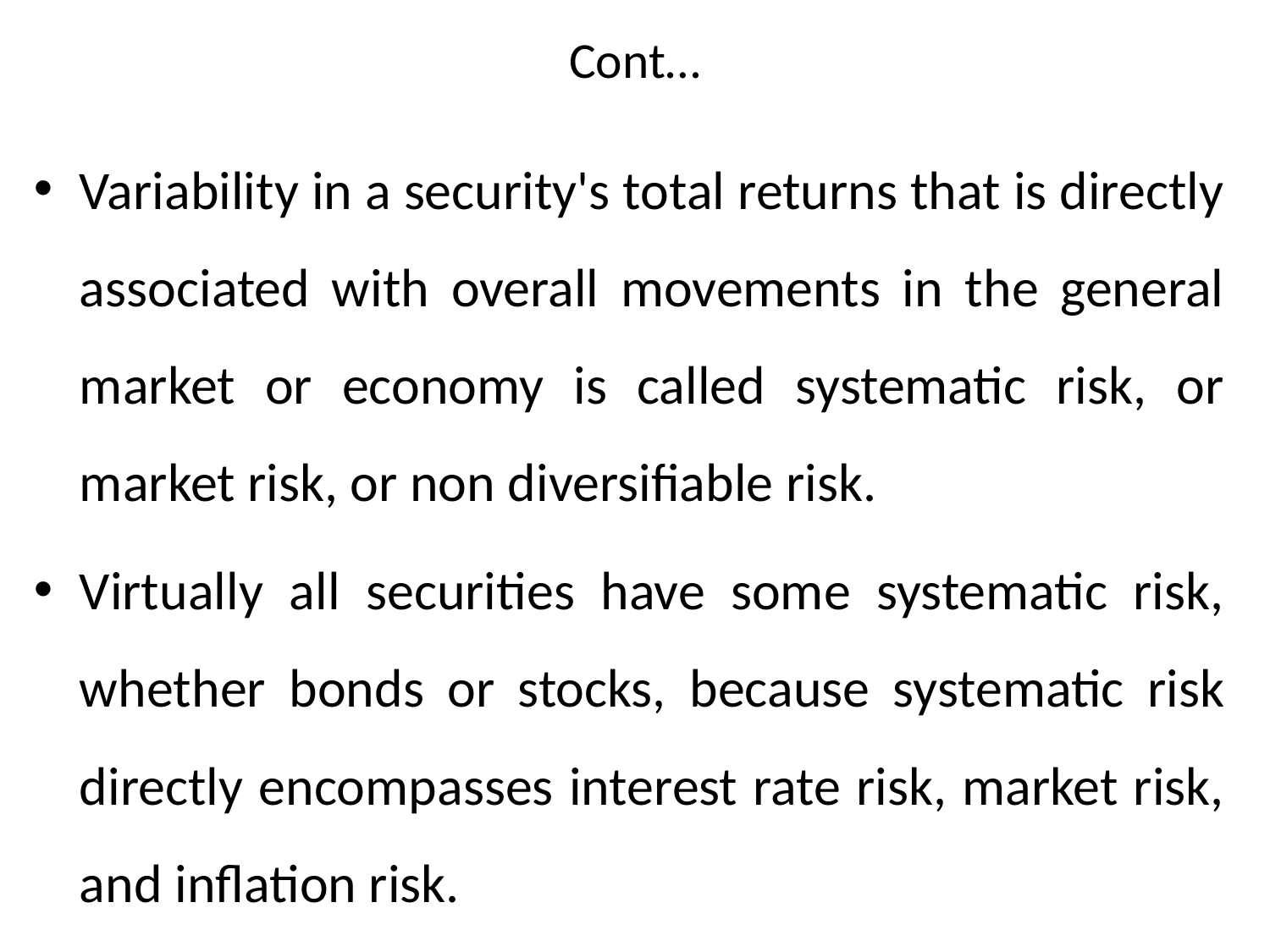

# Cont…
Variability in a security's total returns that is directly associated with overall movements in the general market or economy is called systematic risk, or market risk, or non diversifiable risk.
Virtually all securities have some systematic risk, whether bonds or stocks, because systematic risk directly encompasses interest rate risk, market risk, and inflation risk.